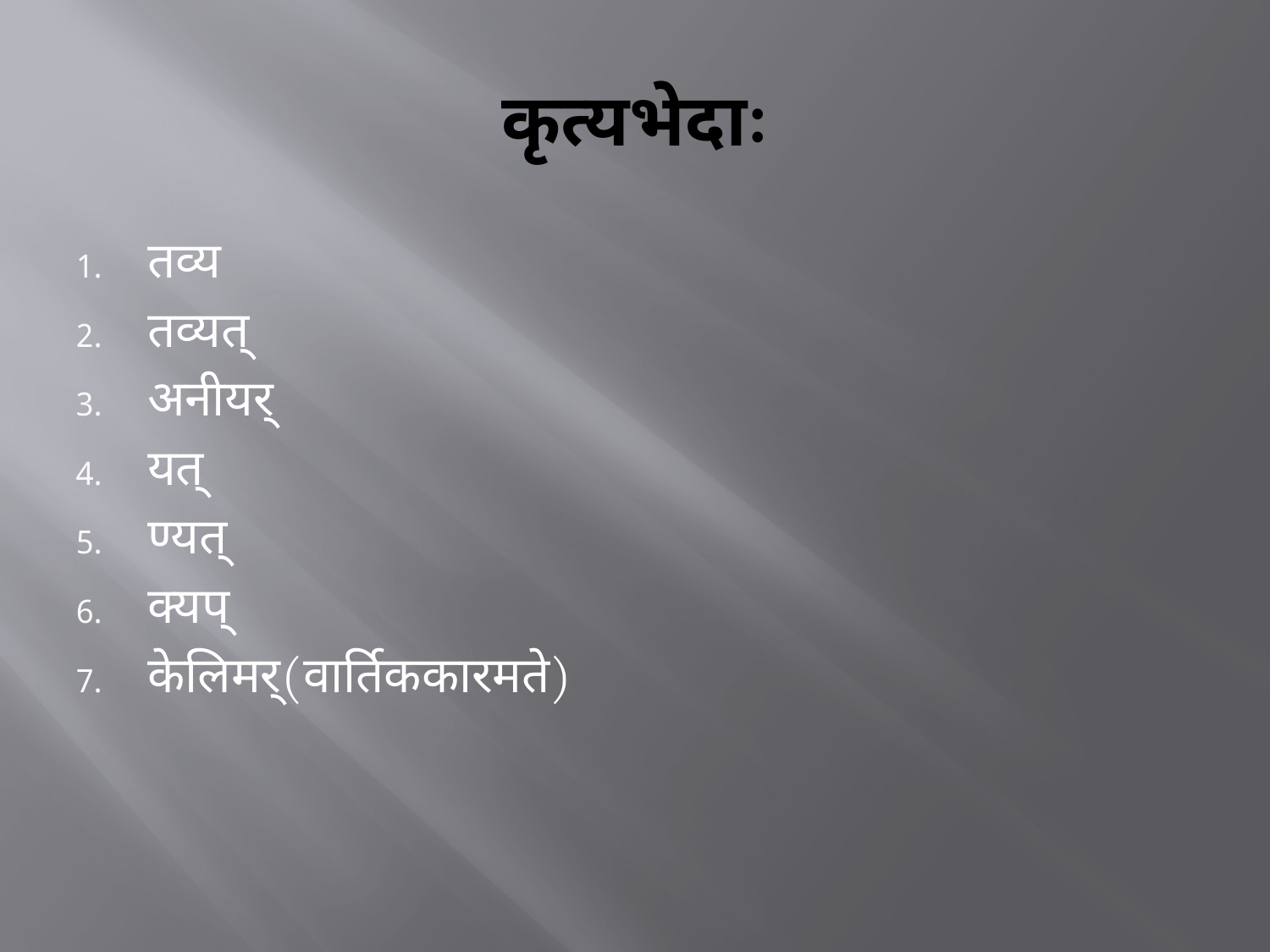

# कृत्यभेदाः
तव्य
तव्यत्
अनीयर्
यत्
ण्यत्
क्यप्
केलिमर्(वार्तिककारमते)